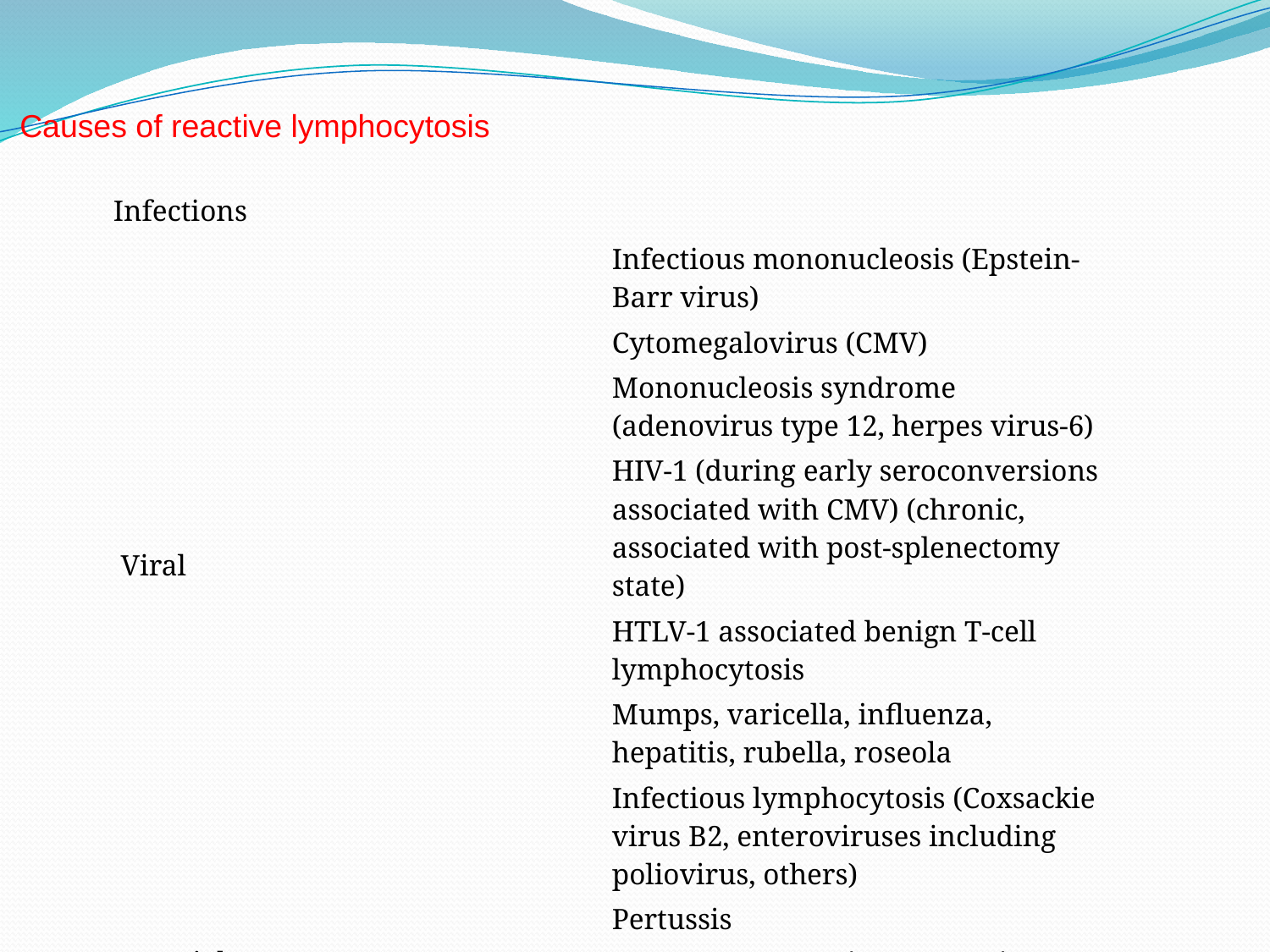

Causes of reactive lymphocytosis

| Infections |  |
| --- | --- |
| Viral | Infectious mononucleosis (Epstein-Barr virus) |
|  | Cytomegalovirus (CMV) |
|  | Mononucleosis syndrome (adenovirus type 12, herpes virus-6) |
|  | HIV-1 (during early seroconversions associated with CMV) (chronic, associated with post-splenectomy state) |
|  | HTLV-1 associated benign T-cell lymphocytosis |
|  | Mumps, varicella, influenza, hepatitis, rubella, roseola |
|  | Infectious lymphocytosis (Coxsackie virus B2, enteroviruses including poliovirus, others) |
| Bacterial | Pertussis |
|  | (Occasional) cat-scratch fever, tuberculosis, brucellosis, syphilis |